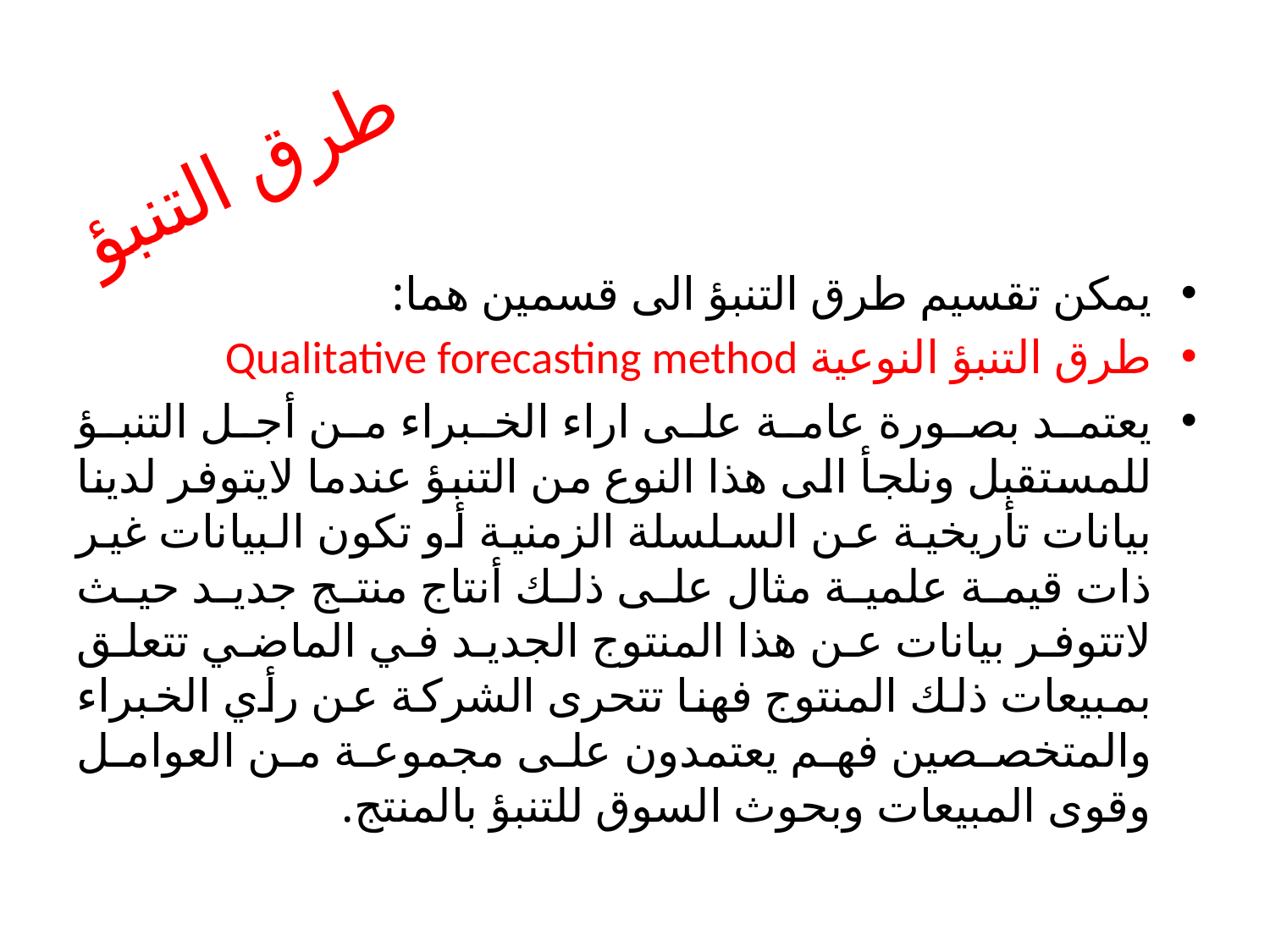

# طرق التنبؤ
يمكن تقسيم طرق التنبؤ الى قسمين هما:
طرق التنبؤ النوعية Qualitative forecasting method
يعتمد بصورة عامة على اراء الخبراء من أجل التنبؤ للمستقبل ونلجأ الى هذا النوع من التنبؤ عندما لايتوفر لدينا بيانات تأريخية عن السلسلة الزمنية أو تكون البيانات غير ذات قيمة علمية مثال على ذلك أنتاج منتج جديد حيث لاتتوفر بيانات عن هذا المنتوج الجديد في الماضي تتعلق بمبيعات ذلك المنتوج فهنا تتحرى الشركة عن رأي الخبراء والمتخصصين فهم يعتمدون على مجموعة من العوامل وقوى المبيعات وبحوث السوق للتنبؤ بالمنتج.